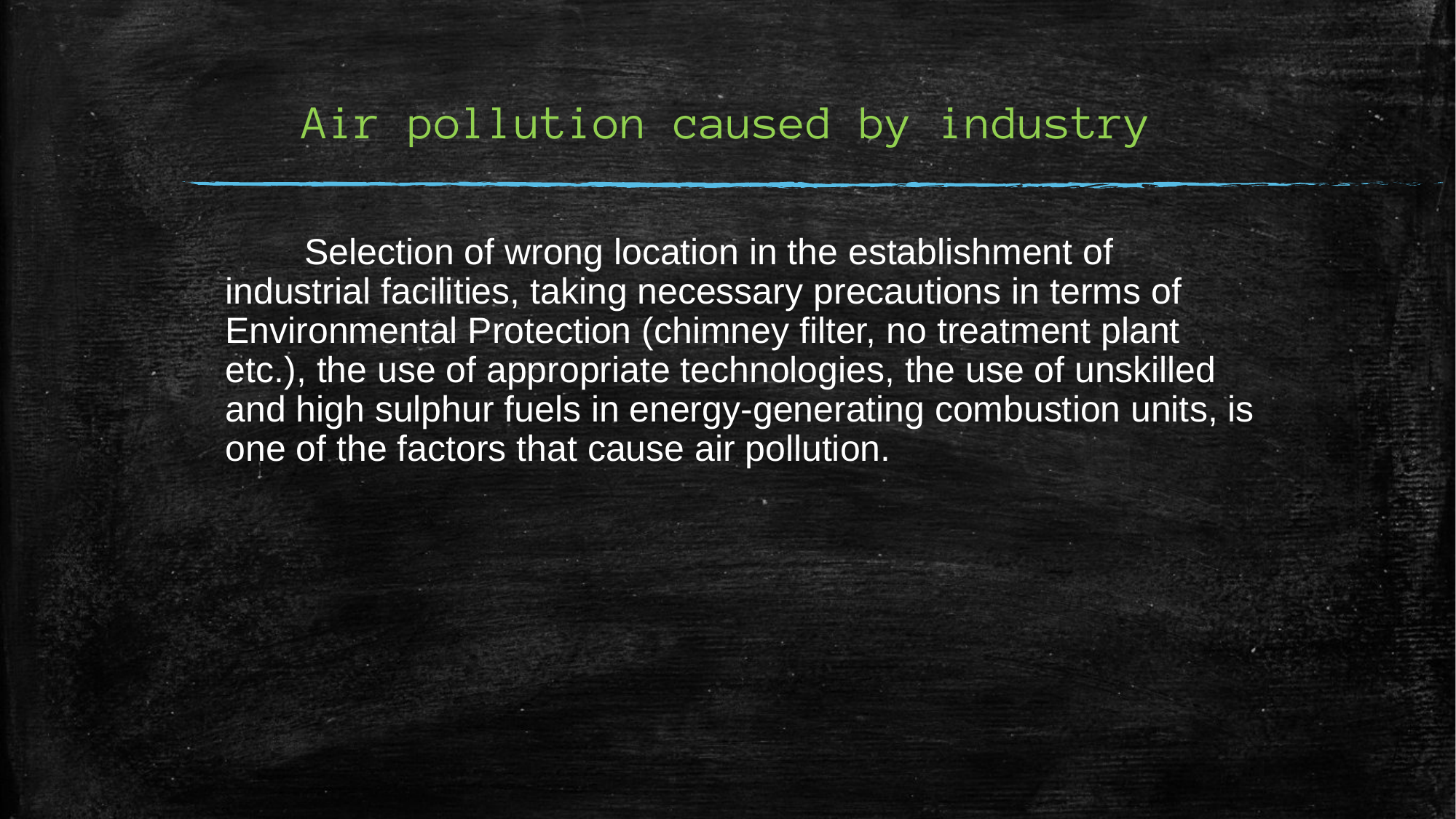

# Air pollution caused by industry
           Selection of wrong location in the establishment of industrial facilities, taking necessary precautions in terms of Environmental Protection (chimney filter, no treatment plant etc.), the use of appropriate technologies, the use of unskilled and high sulphur fuels in energy-generating combustion units, is one of the factors that cause air pollution.